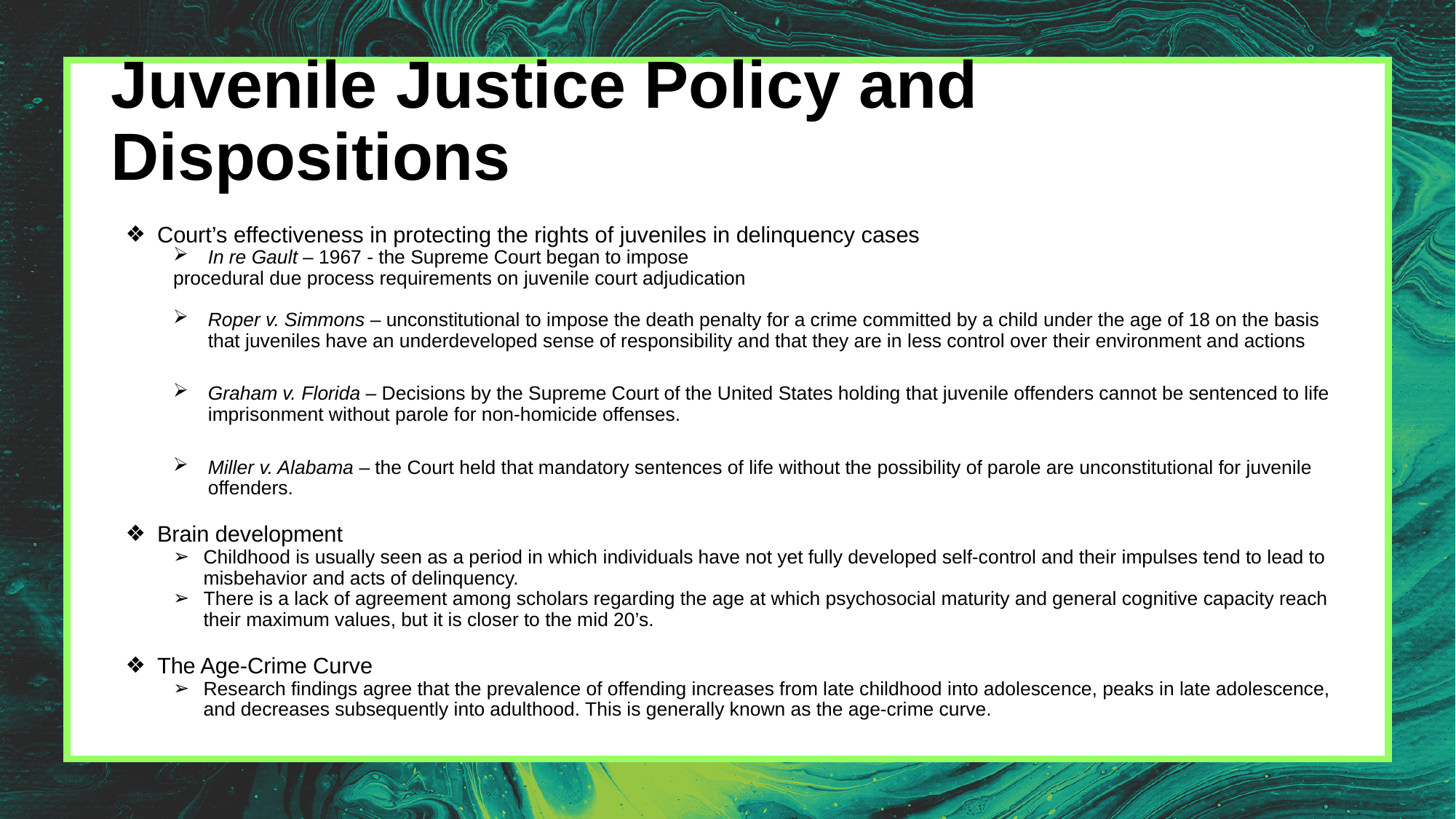

# Juvenile Justice Policy and Dispositions
Court’s effectiveness in protecting the rights of juveniles in delinquency cases
In re Gault – 1967 - the Supreme Court began to impose
	procedural due process requirements on juvenile court adjudication

Roper v. Simmons – unconstitutional to impose the death penalty for a crime committed by a child under the age of 18 on the basis that juveniles have an underdeveloped sense of responsibility and that they are in less control over their environment and actions

Graham v. Florida – Decisions by the Supreme Court of the United States holding that juvenile offenders cannot be sentenced to life imprisonment without parole for non-homicide offenses.

Miller v. Alabama – the Court held that mandatory sentences of life without the possibility of parole are unconstitutional for juvenile offenders.

Brain development
Childhood is usually seen as a period in which individuals have not yet fully developed self-control and their impulses tend to lead to misbehavior and acts of delinquency.
There is a lack of agreement among scholars regarding the age at which psychosocial maturity and general cognitive capacity reach their maximum values, but it is closer to the mid 20’s.

The Age-Crime Curve
Research findings agree that the prevalence of offending increases from late childhood into adolescence, peaks in late adolescence, and decreases subsequently into adulthood. This is generally known as the age-crime curve.